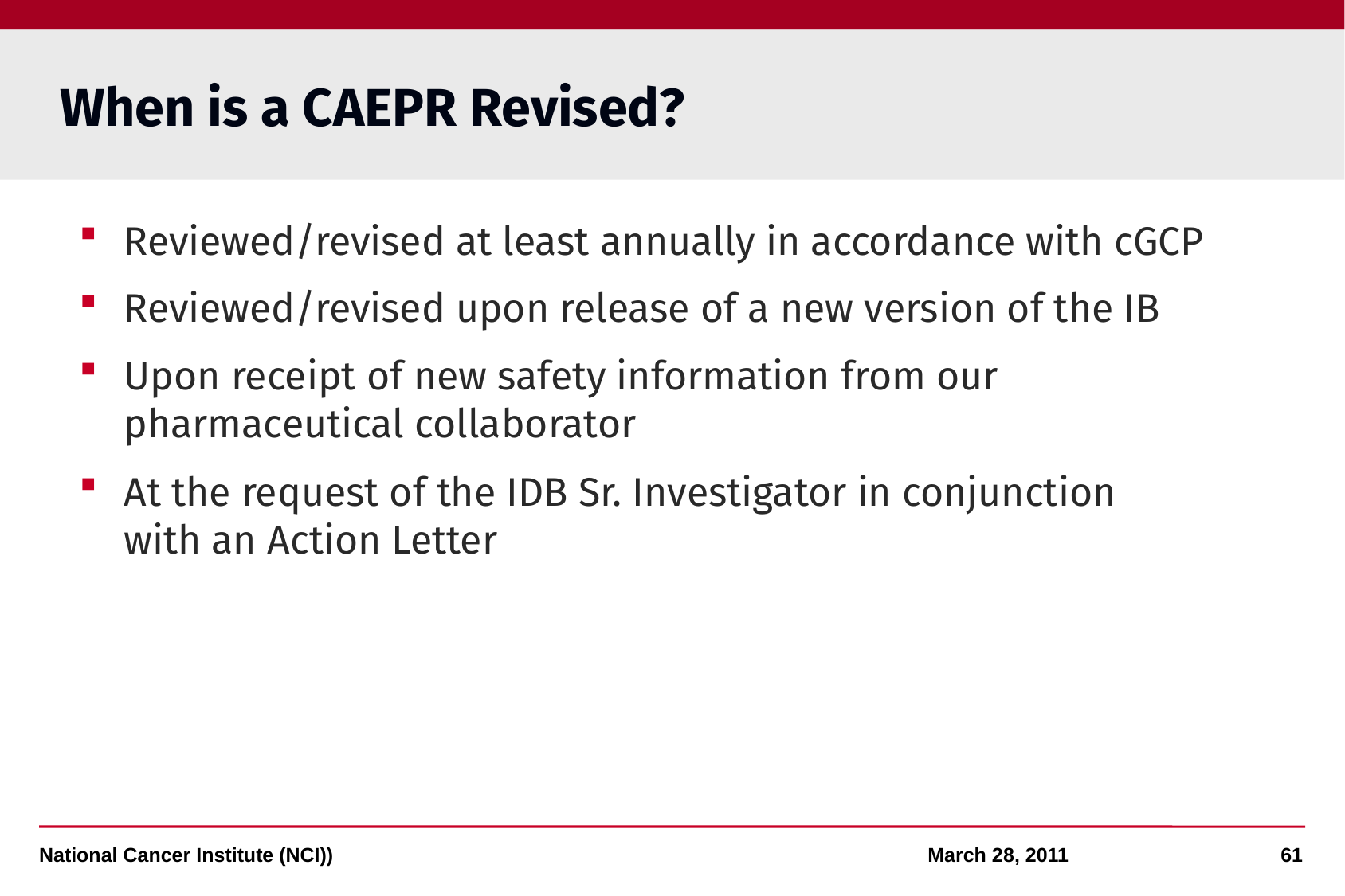

# When is a CAEPR Revised?
Reviewed/revised at least annually in accordance with cGCP
Reviewed/revised upon release of a new version of the IB
Upon receipt of new safety information from our pharmaceutical collaborator
At the request of the IDB Sr. Investigator in conjunction
with an Action Letter